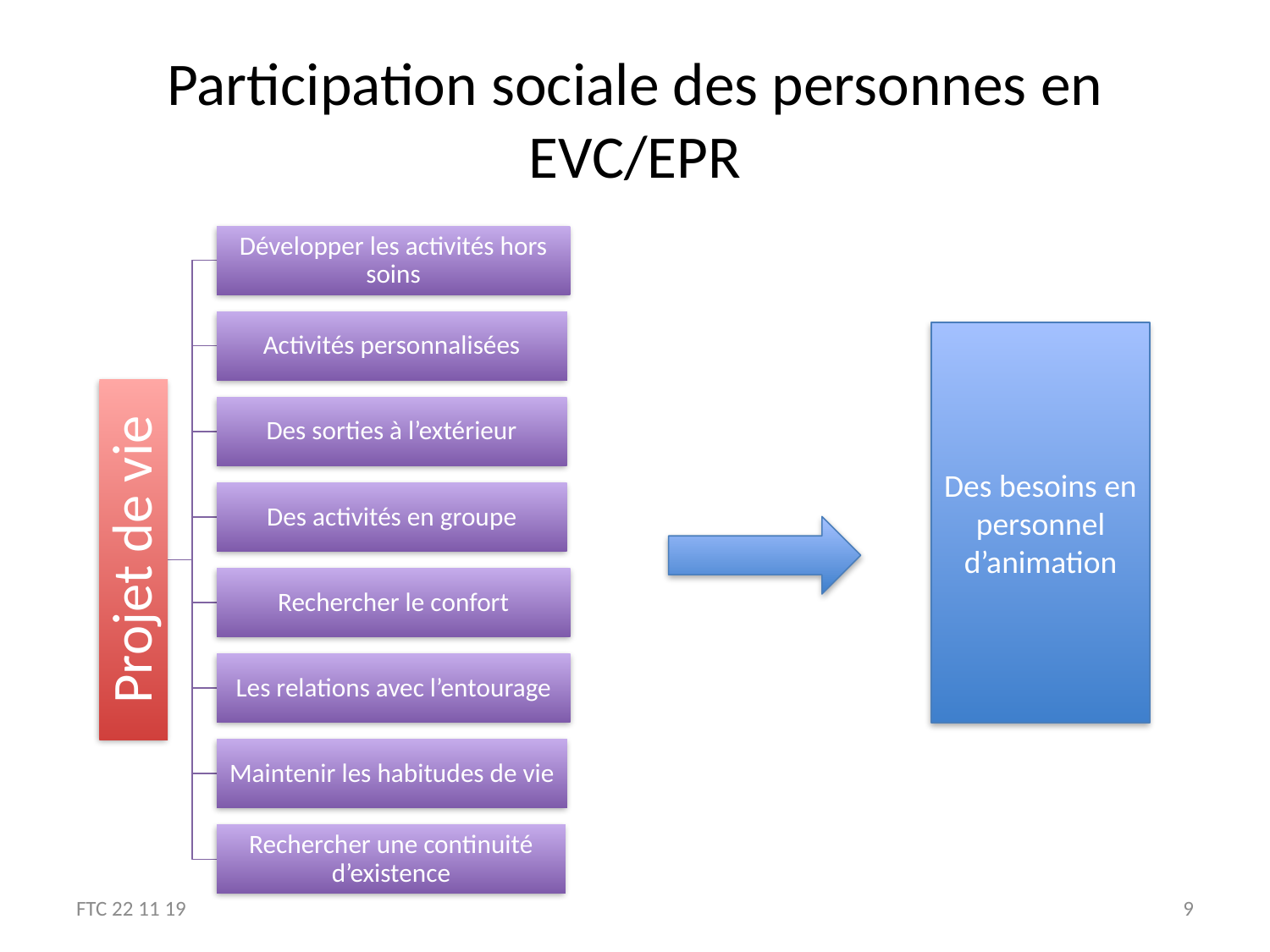

# Participation sociale des personnes en EVC/EPR

Projet de vie
Développer les activités hors soins
Activités personnalisées
Des sorties à l’extérieur
Des activités en groupe
Rechercher le confort
Les relations avec l’entourage
Maintenir les habitudes de vie
Rechercher une continuité d’existence
Des besoins en personnel d’animation

FTC 22 11 19
9